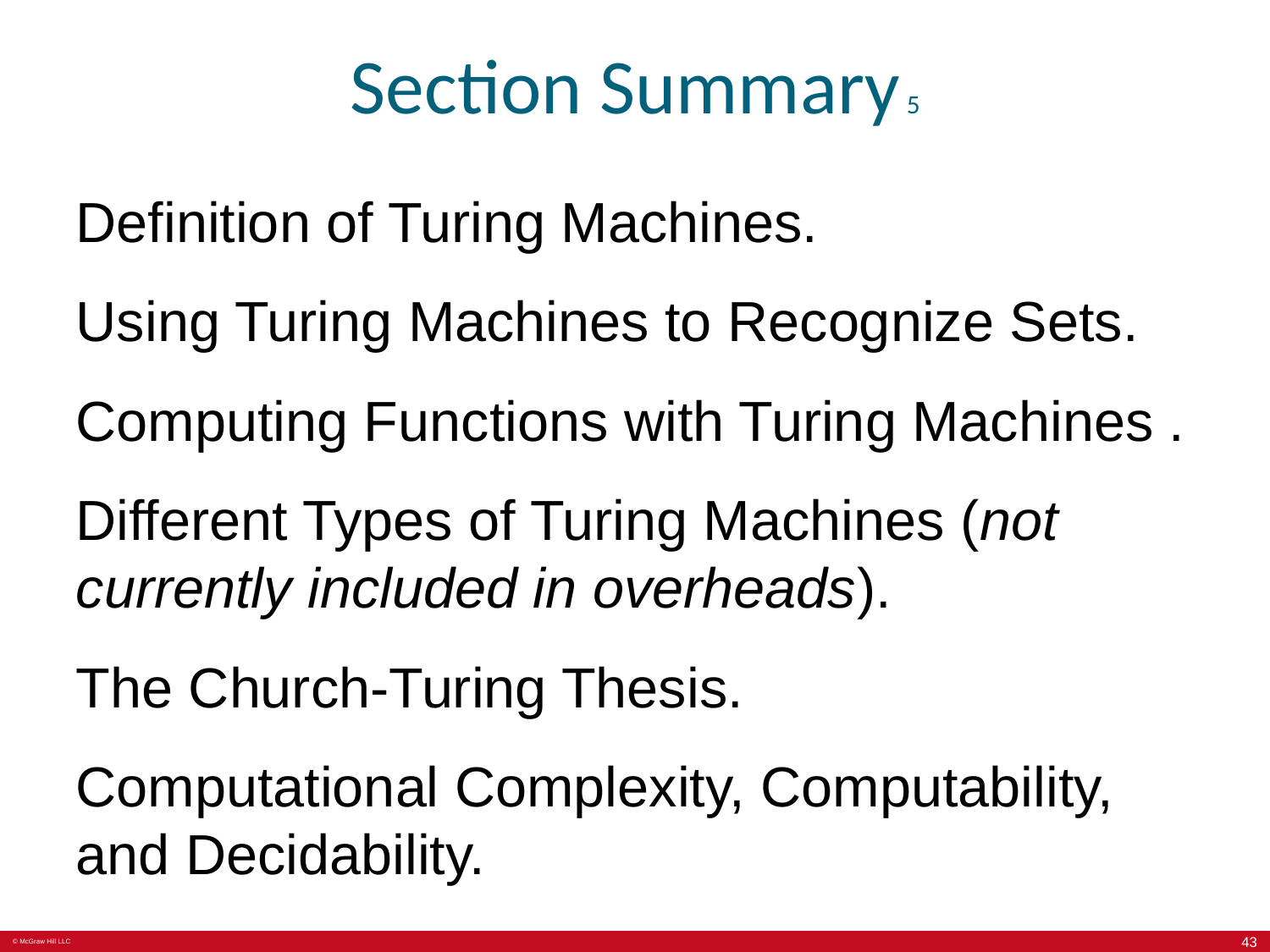

# Section Summary 5
Definition of Turing Machines.
Using Turing Machines to Recognize Sets.
Computing Functions with Turing Machines .
Different Types of Turing Machines (not currently included in overheads).
The Church-Turing Thesis.
Computational Complexity, Computability, and Decidability.
43